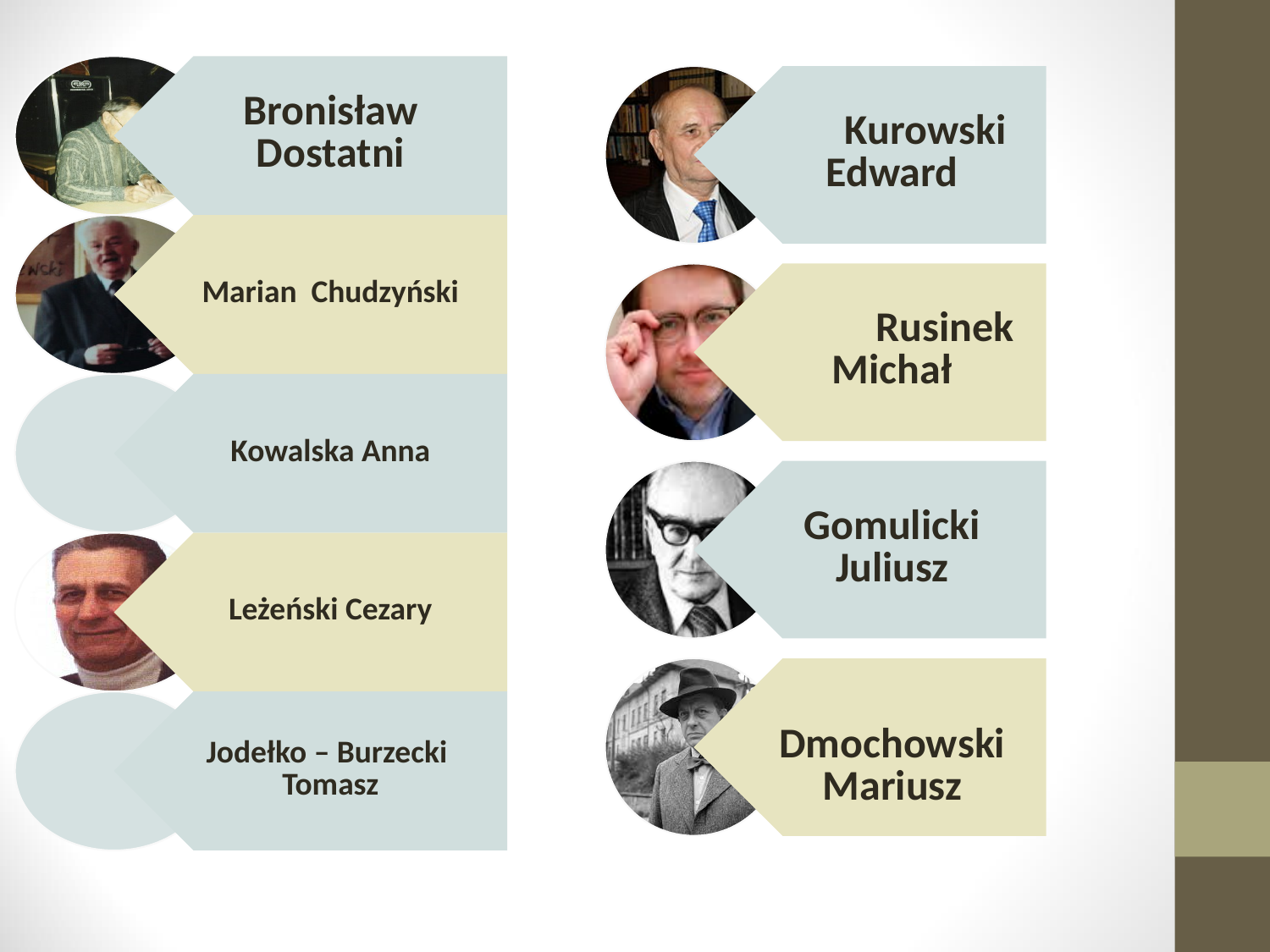

Kurowski Edward
           Rusinek Michał
Gomulicki
Juliusz
      Dmochowski Mariusz
Bronisław Dostatni
Marian  Chudzyński
Kowalska Anna
Jodełko – Burzecki  Tomasz
Leżeński Cezary